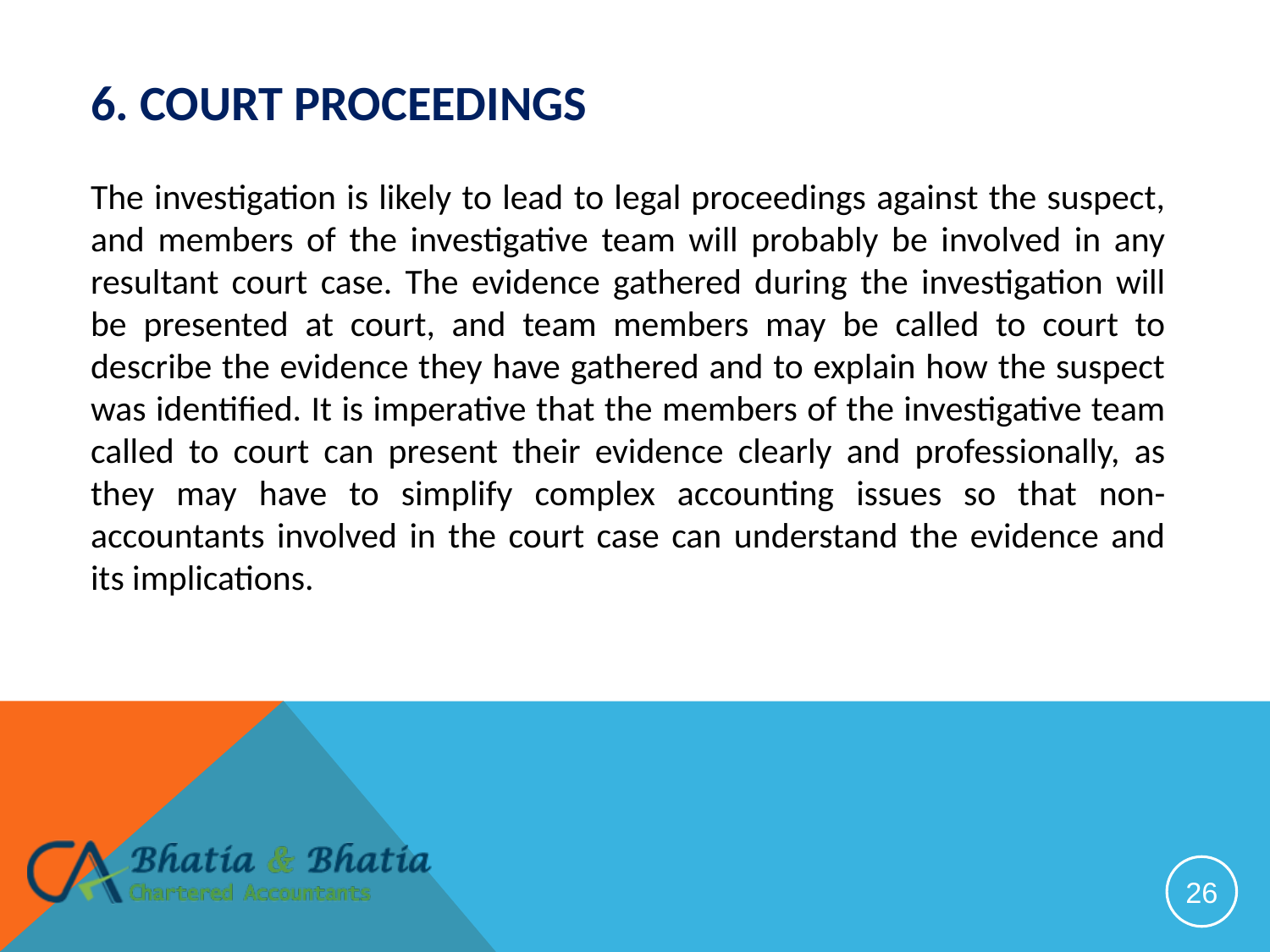

# 6. Court proceedings
The investigation is likely to lead to legal proceedings against the suspect, and members of the investigative team will probably be involved in any resultant court case. The evidence gathered during the investigation will be presented at court, and team members may be called to court to describe the evidence they have gathered and to explain how the suspect was identified. It is imperative that the members of the investigative team called to court can present their evidence clearly and professionally, as they may have to simplify complex accounting issues so that non-accountants involved in the court case can understand the evidence and its implications.
26